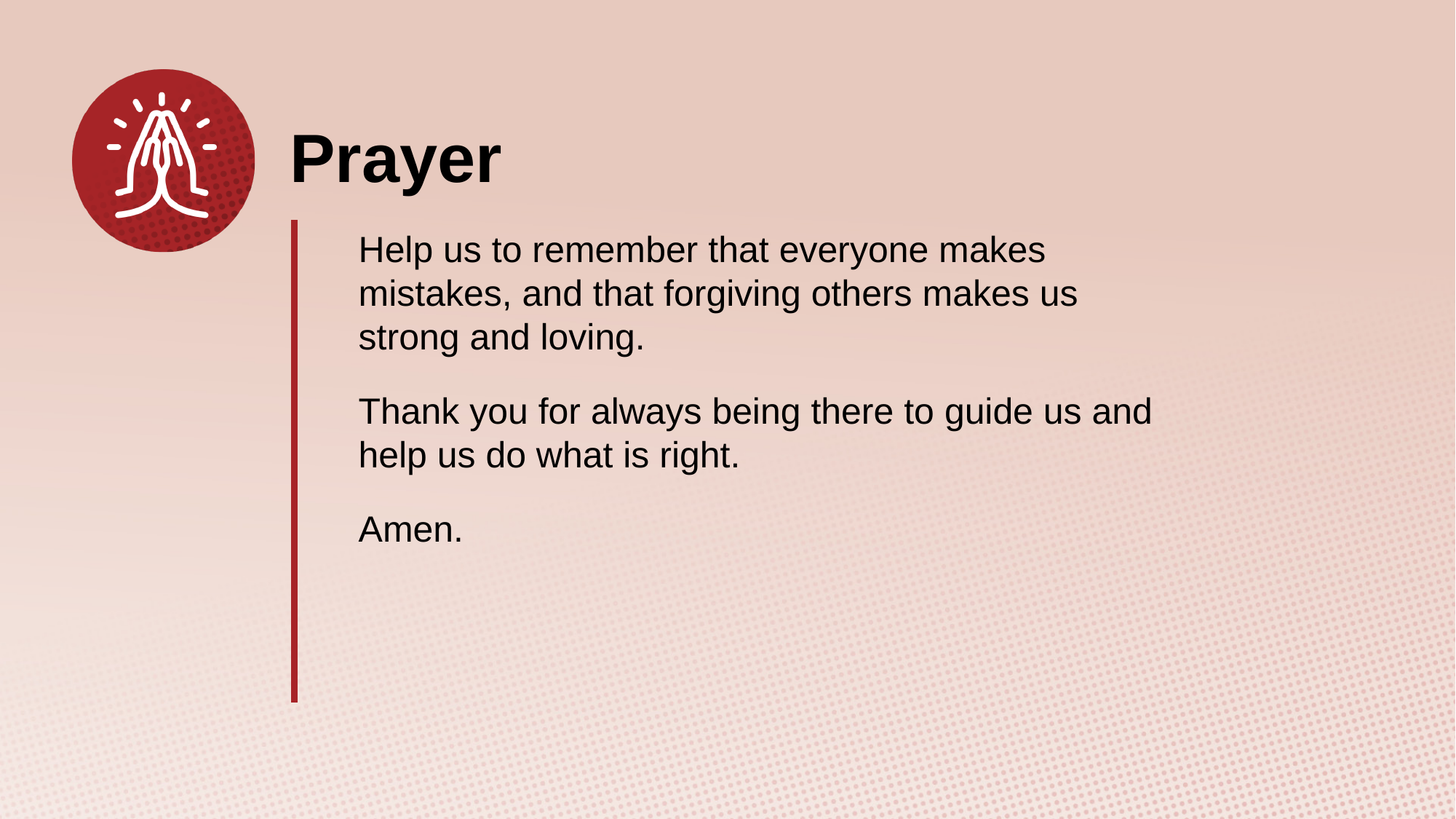

Help us to remember that everyone makes mistakes, and that forgiving others makes us strong and loving.
Thank you for always being there to guide us and help us do what is right.
Amen.